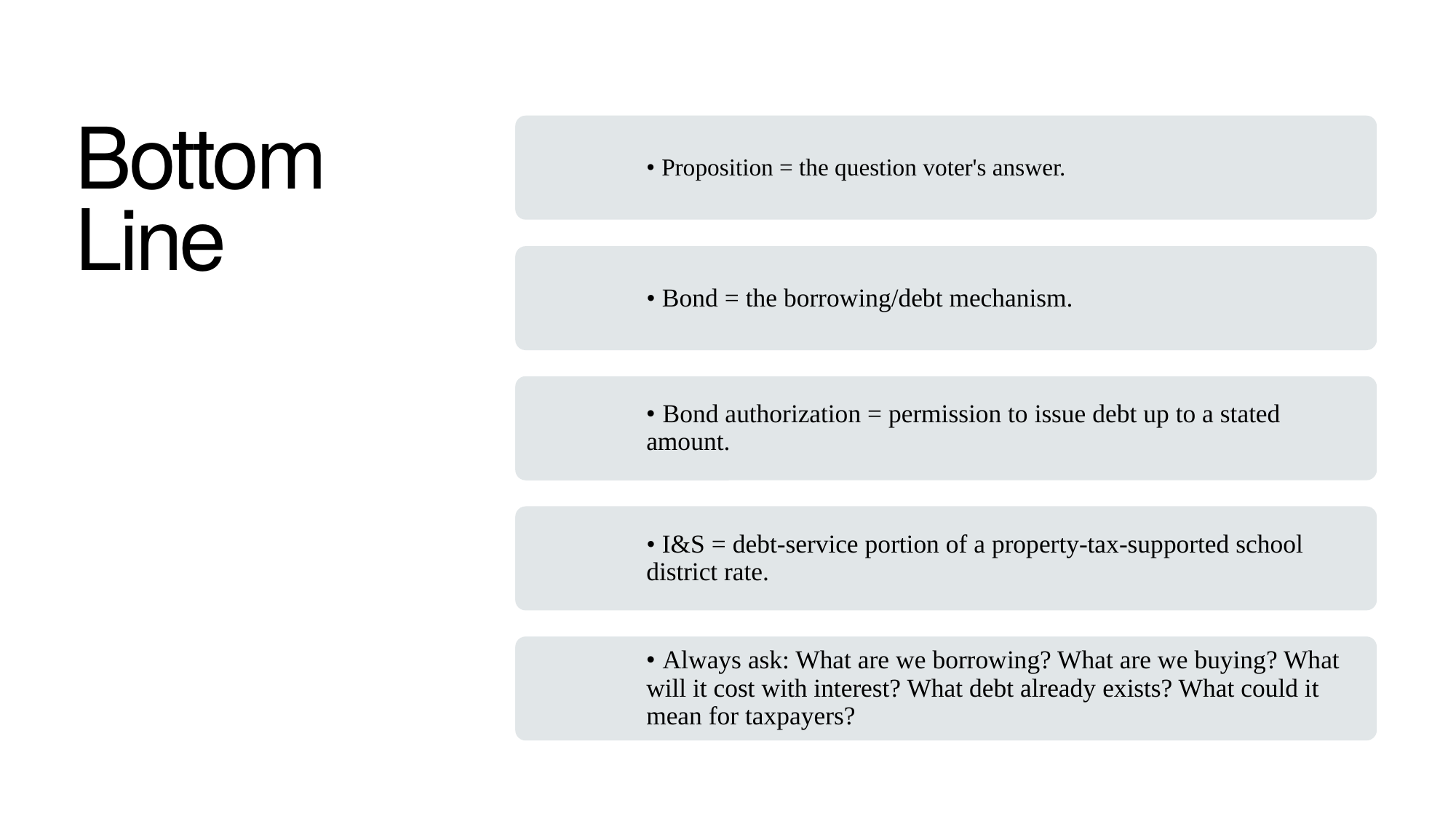

• Proposition = the question voter's answer.
• Bond = the borrowing/debt mechanism.
• Bond authorization = permission to issue debt up to a stated amount.
• I&S = debt-service portion of a property-tax-supported school district rate.
• Always ask: What are we borrowing? What are we buying? What will it cost with interest? What debt already exists? What could it mean for taxpayers?
Bottom Line